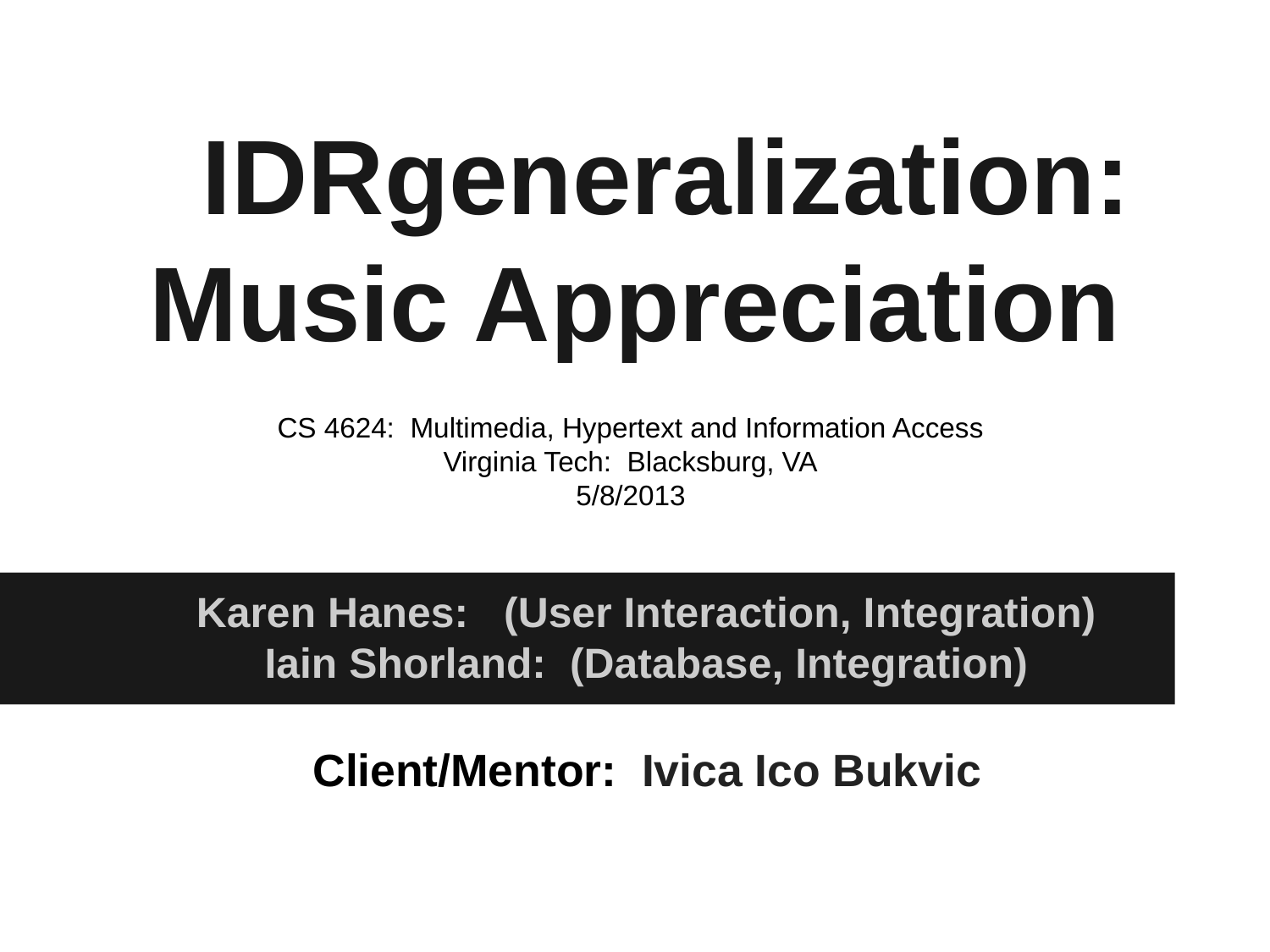

# IDRgeneralization: Music Appreciation
CS 4624:  Multimedia, Hypertext and Information Access
Virginia Tech:  Blacksburg, VA
5/8/2013
Karen Hanes:   (User Interaction, Integration)
Iain Shorland:  (Database, Integration)

Client/Mentor:  Ivica Ico Bukvic